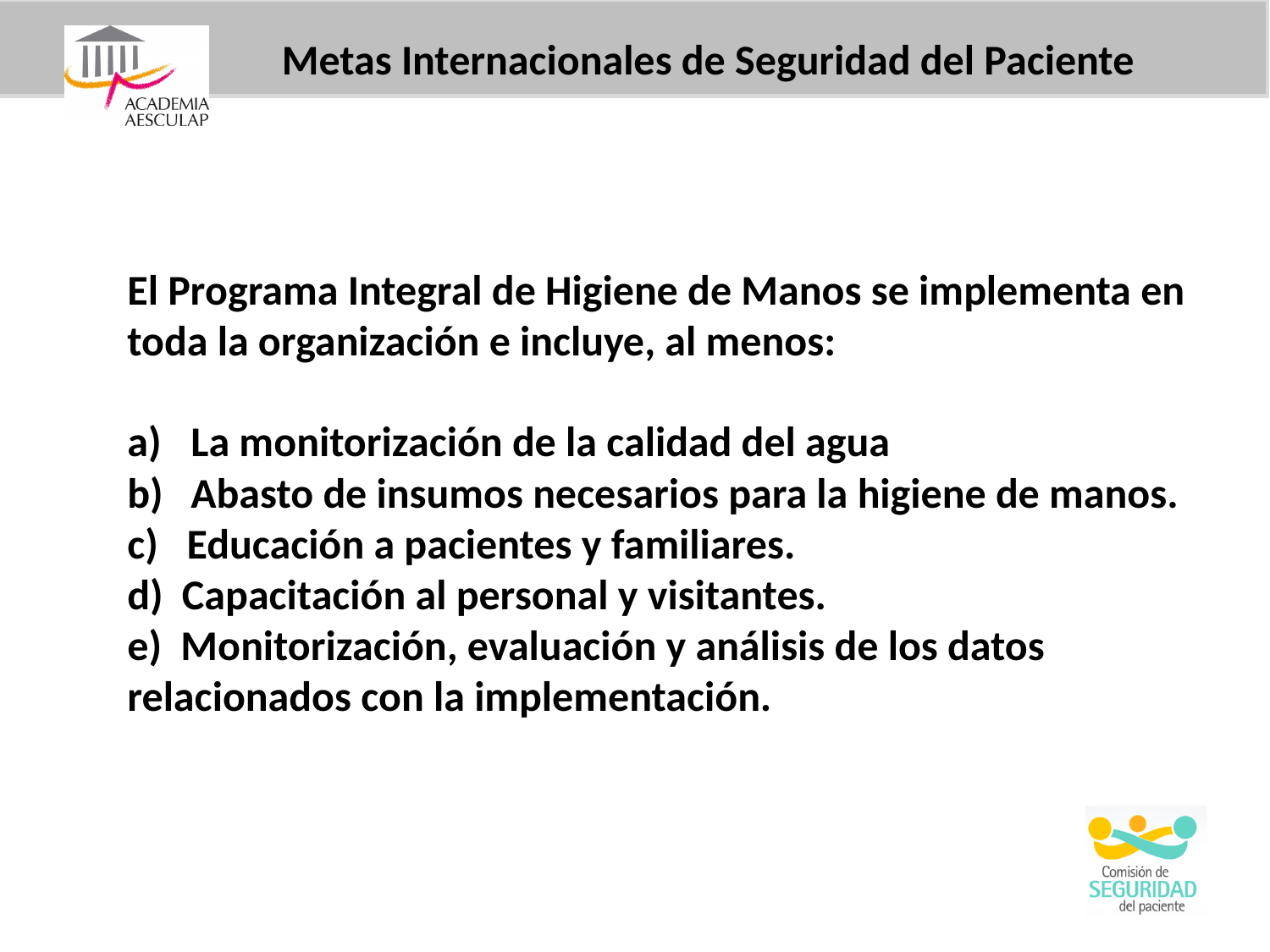

Metas Internacionales de Seguridad del Paciente
El Programa Integral de Higiene de Manos se implementa en toda la organización e incluye, al menos:

La monitorización de la calidad del agua
Abasto de insumos necesarios para la higiene de manos.
c)   Educación a pacientes y familiares.
d)  Capacitación al personal y visitantes.
e)  Monitorización, evaluación y análisis de los datos    relacionados con la implementación.